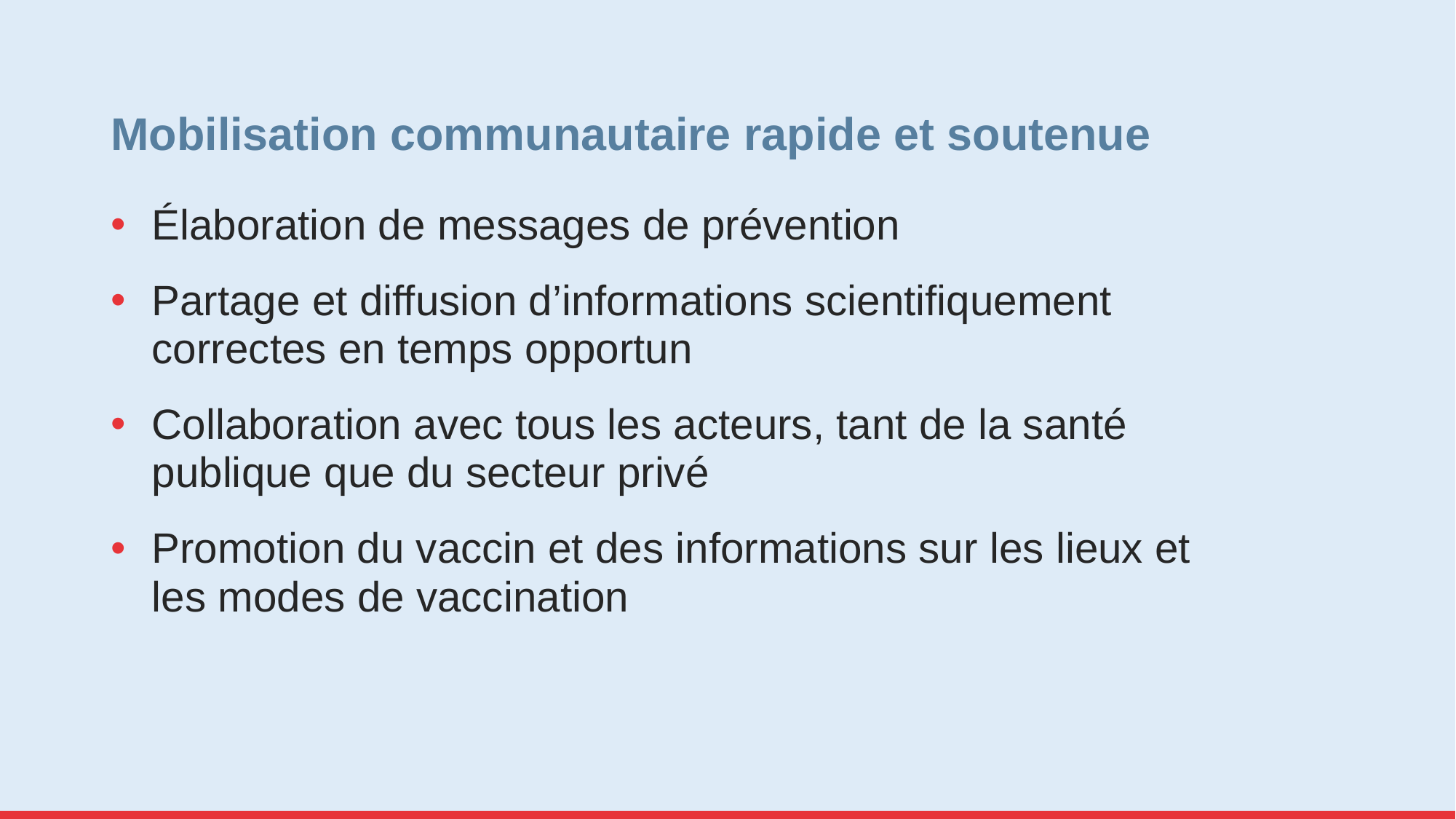

# Mobilisation communautaire rapide et soutenue
Élaboration de messages de prévention
Partage et diffusion d’informations scientifiquement correctes en temps opportun
Collaboration avec tous les acteurs, tant de la santé publique que du secteur privé
Promotion du vaccin et des informations sur les lieux et les modes de vaccination